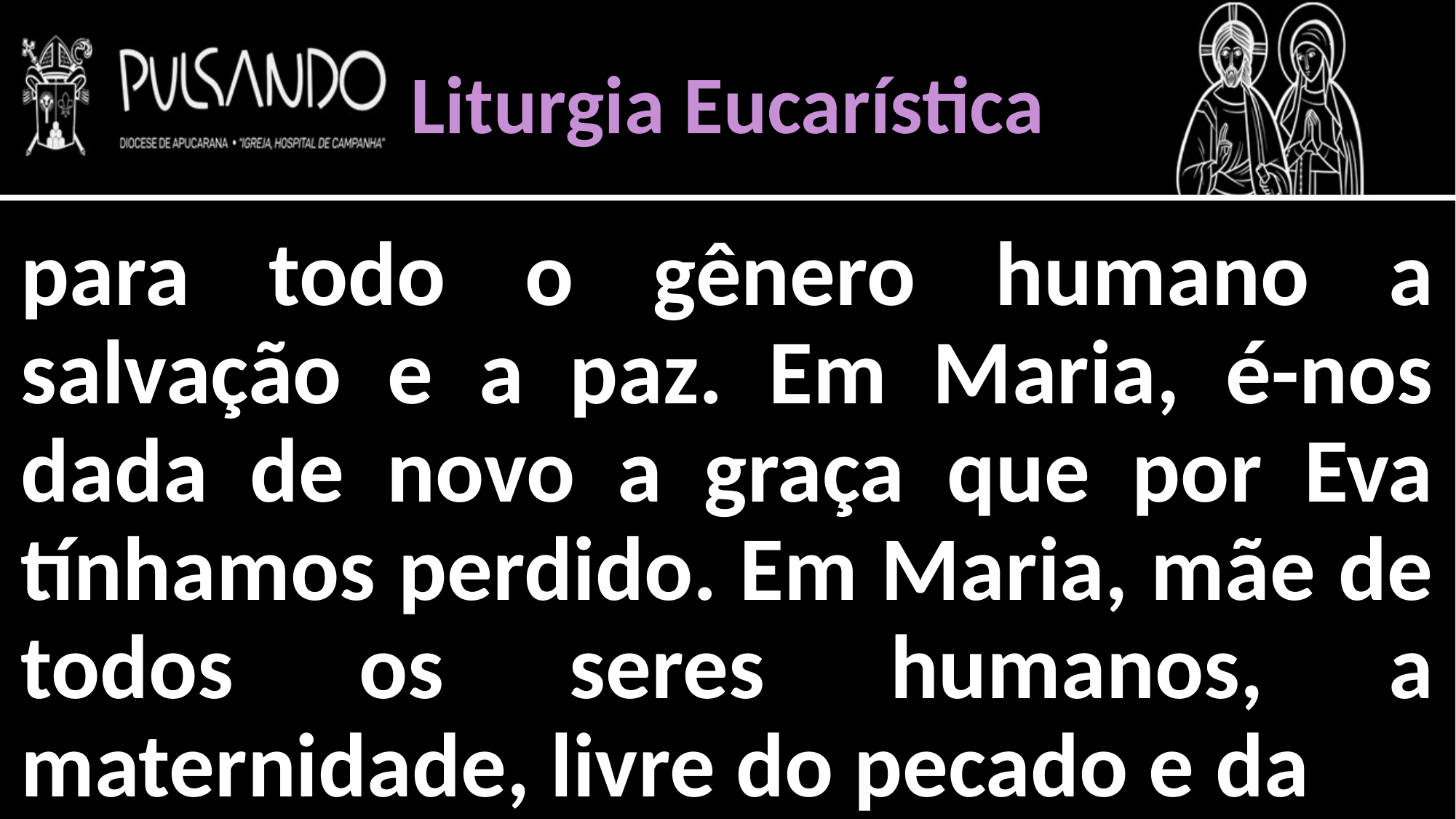

Liturgia Eucarística
para todo o gênero humano a salvação e a paz. Em Maria, é-nos dada de novo a graça que por Eva tínhamos perdido. Em Maria, mãe de todos os seres humanos, a maternidade, livre do pecado e da